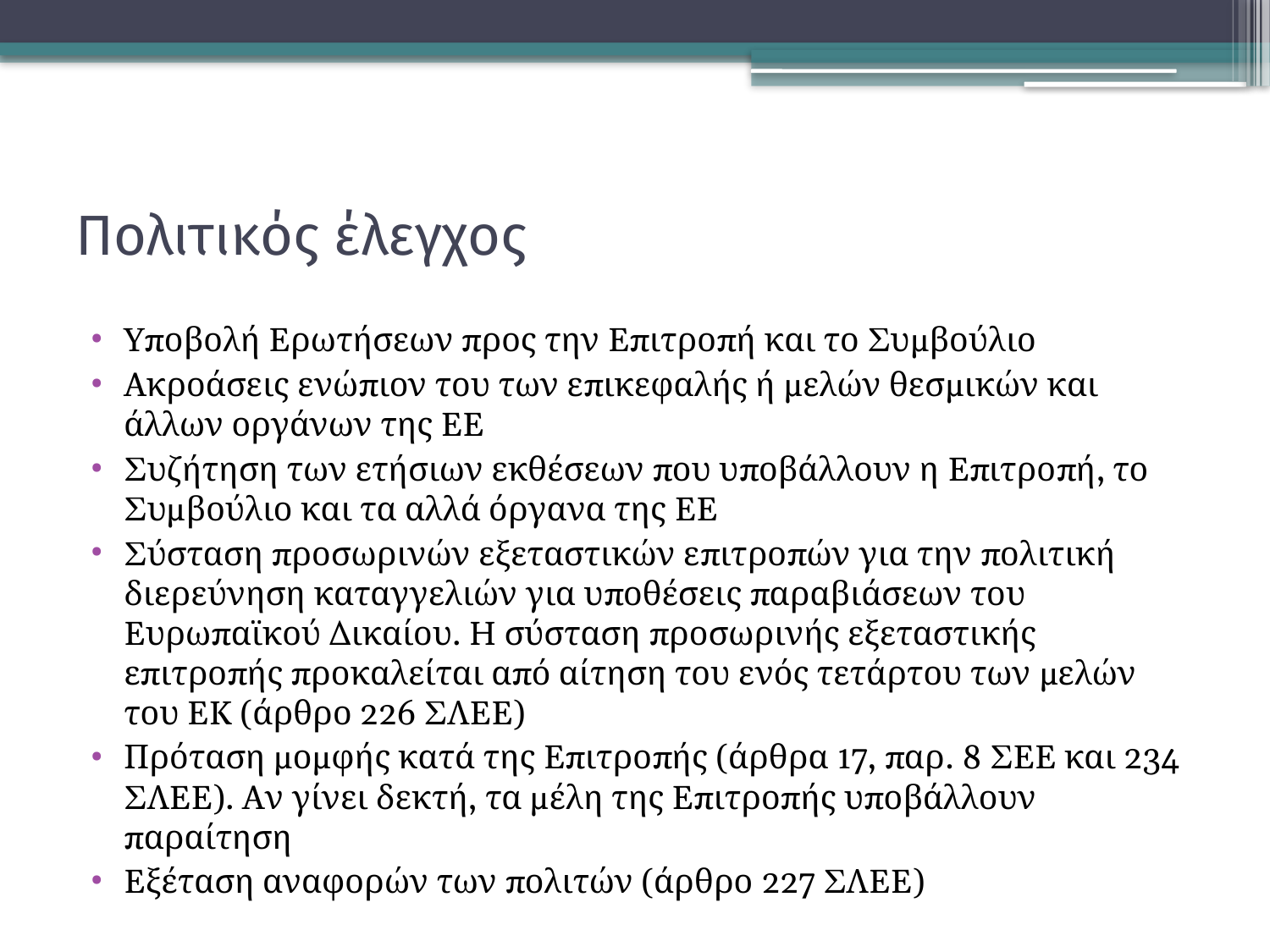

# Πολιτικός έλεγχος
Υποβολή Ερωτήσεων προς την Επιτροπή και το Συμβούλιο
Ακροάσεις ενώπιον του των επικεφαλής ή μελών θεσμικών και άλλων οργάνων της ΕΕ
Συζήτηση των ετήσιων εκθέσεων που υποβάλλουν η Επιτροπή, το Συμβούλιο και τα αλλά όργανα της ΕΕ
Σύσταση προσωρινών εξεταστικών επιτροπών για την πολιτική διερεύνηση καταγγελιών για υποθέσεις παραβιάσεων του Ευρωπαϊκού Δικαίου. Η σύσταση προσωρινής εξεταστικής επιτροπής προκαλείται από αίτηση του ενός τετάρτου των μελών του ΕΚ (άρθρο 226 ΣΛΕΕ)
Πρόταση μομφής κατά της Επιτροπής (άρθρα 17, παρ. 8 ΣΕΕ και 234 ΣΛΕΕ). Αν γίνει δεκτή, τα μέλη της Επιτροπής υποβάλλουν παραίτηση
Εξέταση αναφορών των πολιτών (άρθρο 227 ΣΛΕΕ)